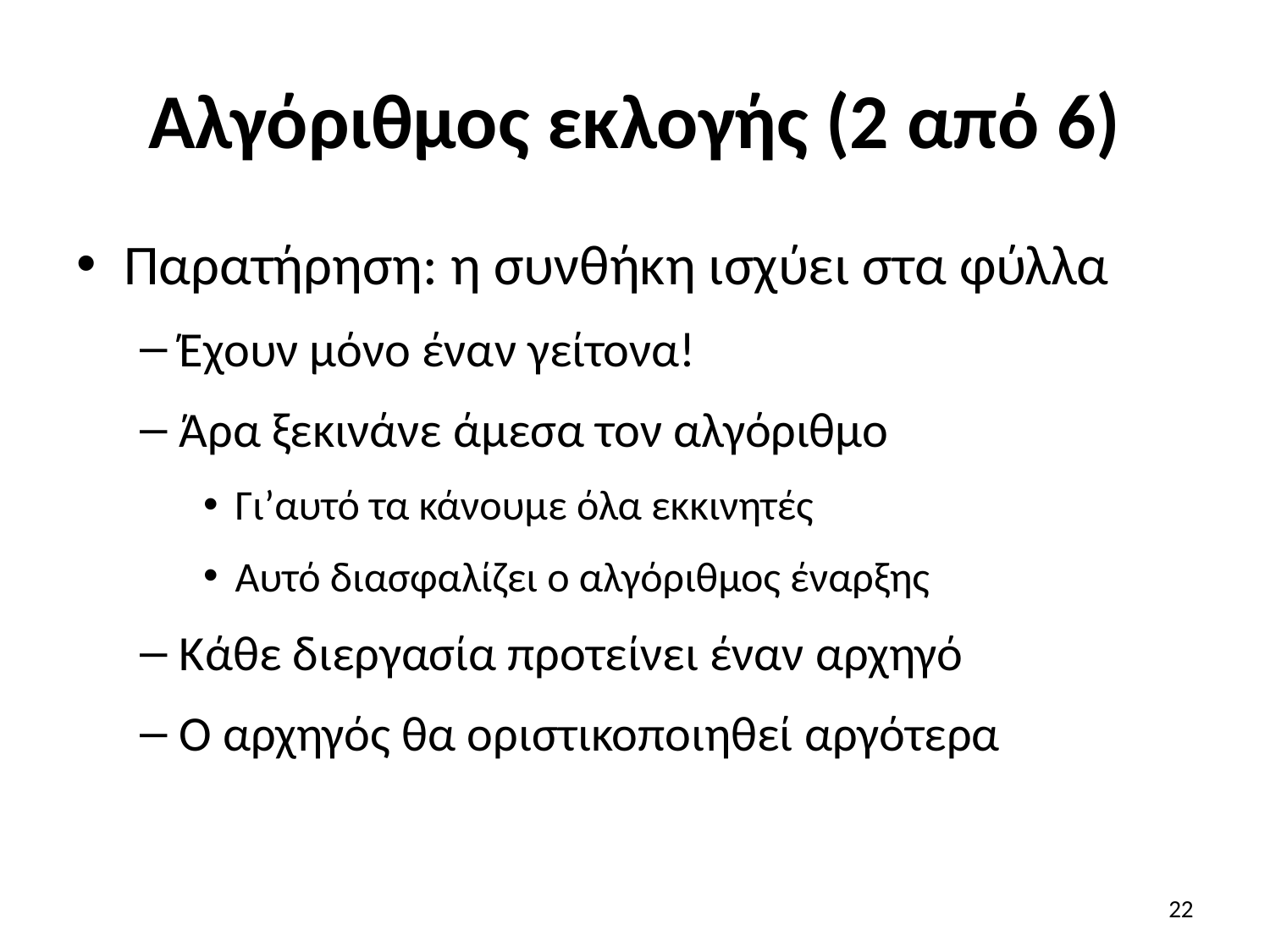

# Αλγόριθμος εκλογής (2 από 6)
Παρατήρηση: η συνθήκη ισχύει στα φύλλα
Έχουν μόνο έναν γείτονα!
Άρα ξεκινάνε άμεσα τον αλγόριθμο
Γι’αυτό τα κάνουμε όλα εκκινητές
Αυτό διασφαλίζει ο αλγόριθμος έναρξης
Κάθε διεργασία προτείνει έναν αρχηγό
Ο αρχηγός θα οριστικοποιηθεί αργότερα
22